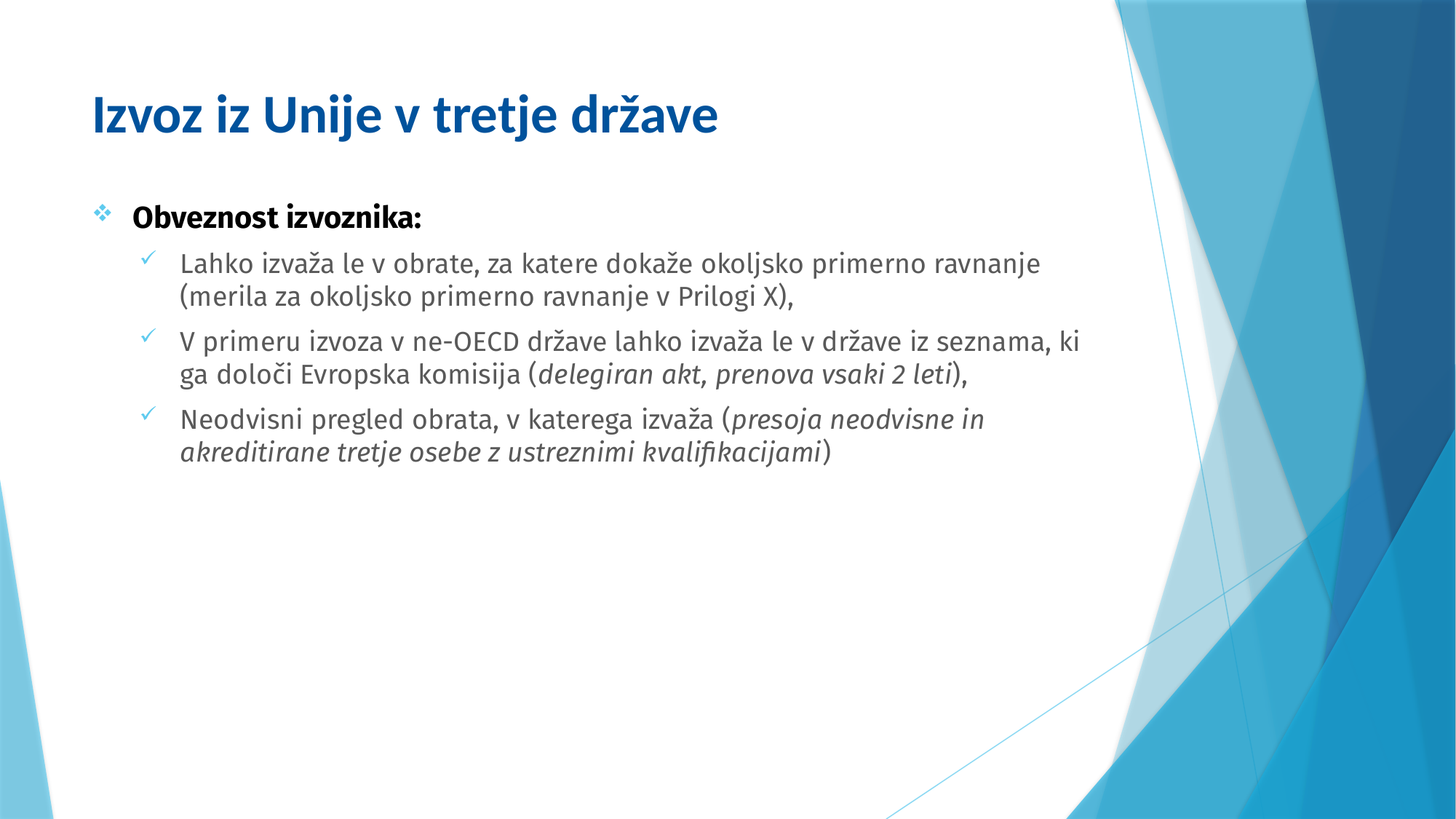

# Izvoz iz Unije v tretje države
Obveznost izvoznika:
Lahko izvaža le v obrate, za katere dokaže okoljsko primerno ravnanje (merila za okoljsko primerno ravnanje v Prilogi X),
V primeru izvoza v ne-OECD države lahko izvaža le v države iz seznama, ki ga določi Evropska komisija (delegiran akt, prenova vsaki 2 leti),
Neodvisni pregled obrata, v katerega izvaža (presoja neodvisne in akreditirane tretje osebe z ustreznimi kvalifikacijami)